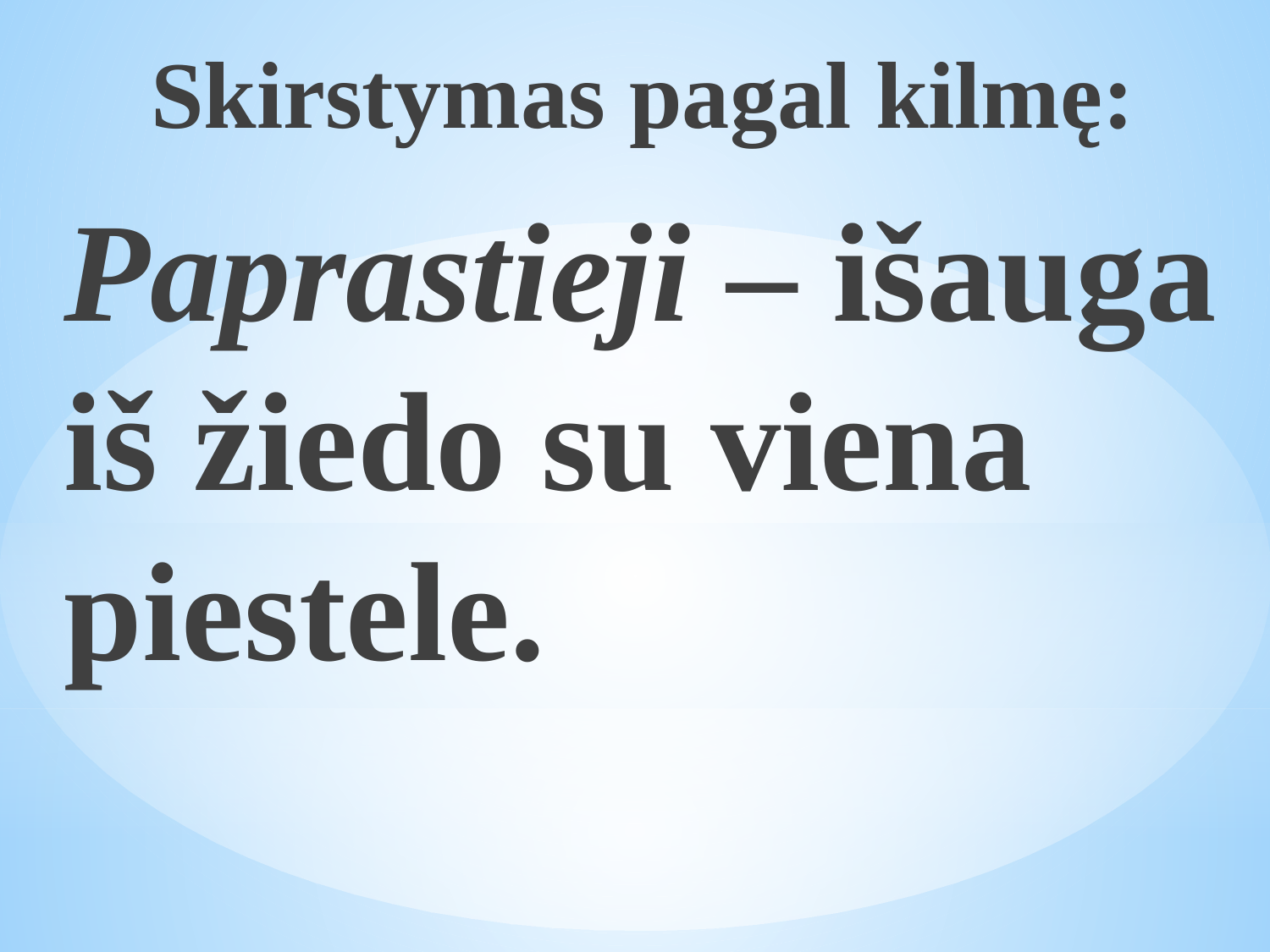

Skirstymas pagal kilmę:
Paprastieji – išauga iš žiedo su viena piestele.